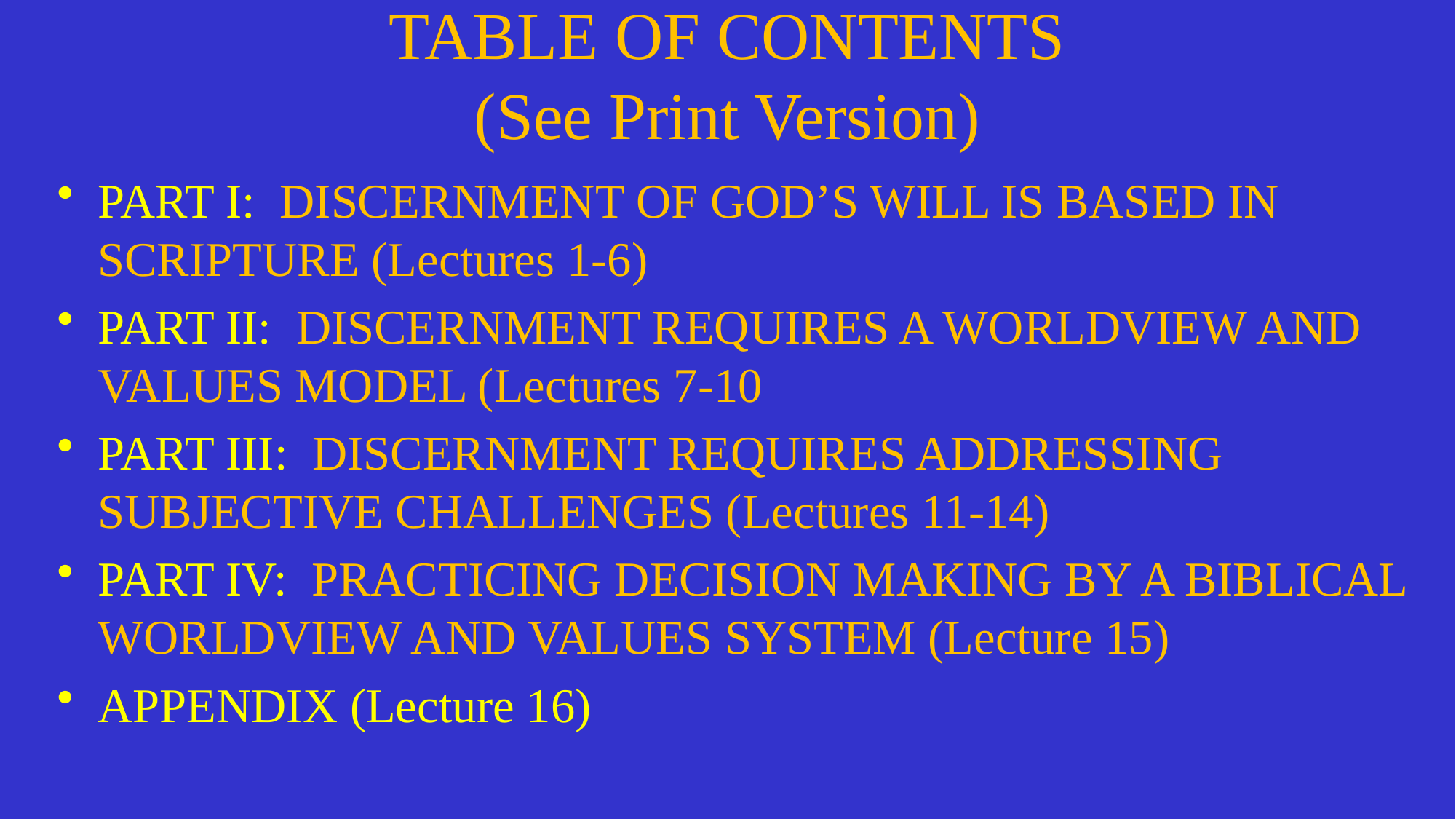

# TABLE OF CONTENTS (See Print Version)
PART I:  DISCERNMENT OF GOD’S WILL IS BASED IN SCRIPTURE (Lectures 1-6)
PART II:  DISCERNMENT REQUIRES A WORLDVIEW AND VALUES MODEL (Lectures 7-10
PART III:  DISCERNMENT REQUIRES ADDRESSING SUBJECTIVE CHALLENGES (Lectures 11-14)
PART IV:  PRACTICING DECISION MAKING BY A BIBLICAL WORLDVIEW AND VALUES SYSTEM (Lecture 15)
APPENDIX (Lecture 16)